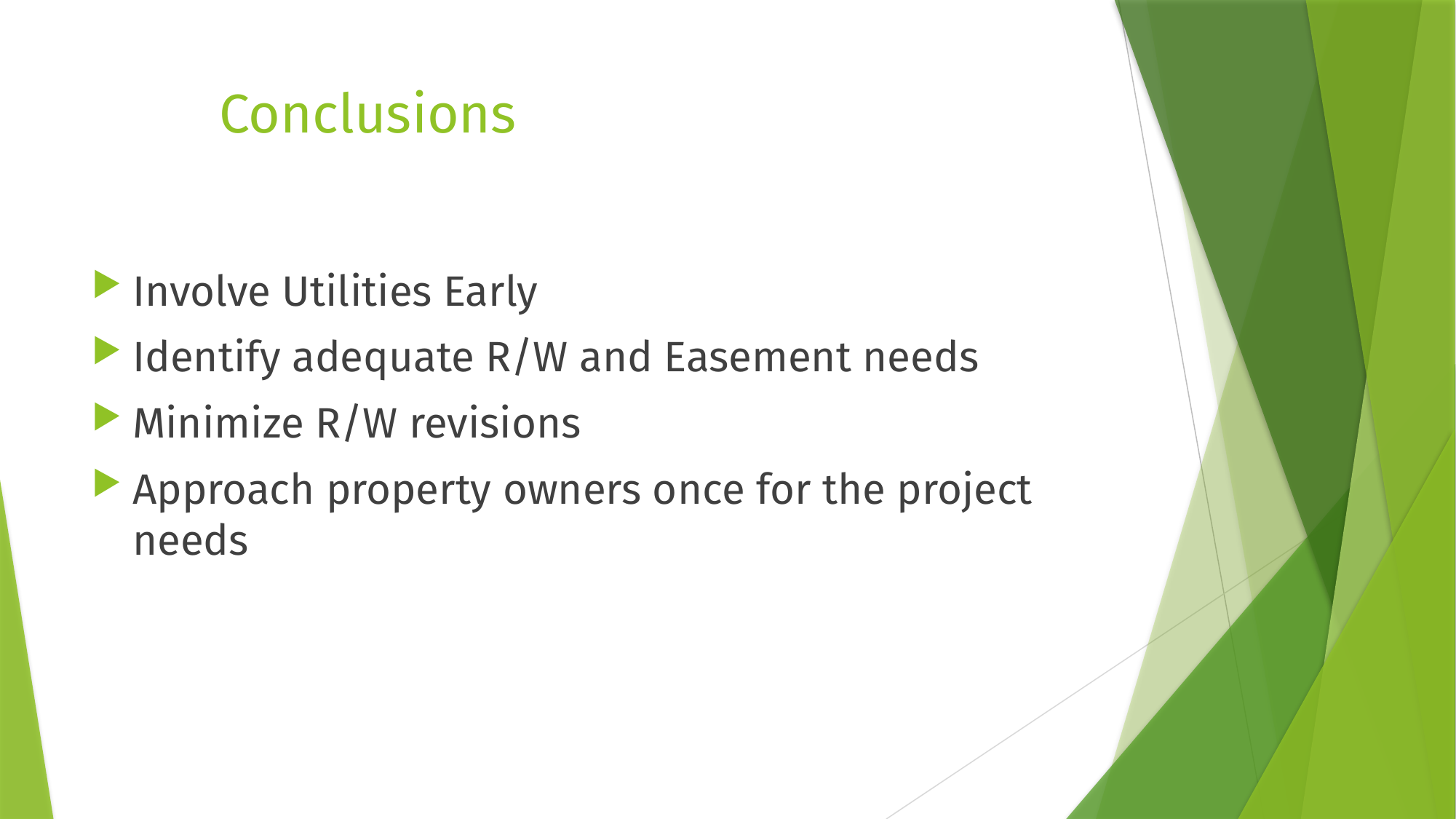

# Conclusions
Involve Utilities Early
Identify adequate R/W and Easement needs
Minimize R/W revisions
Approach property owners once for the project needs